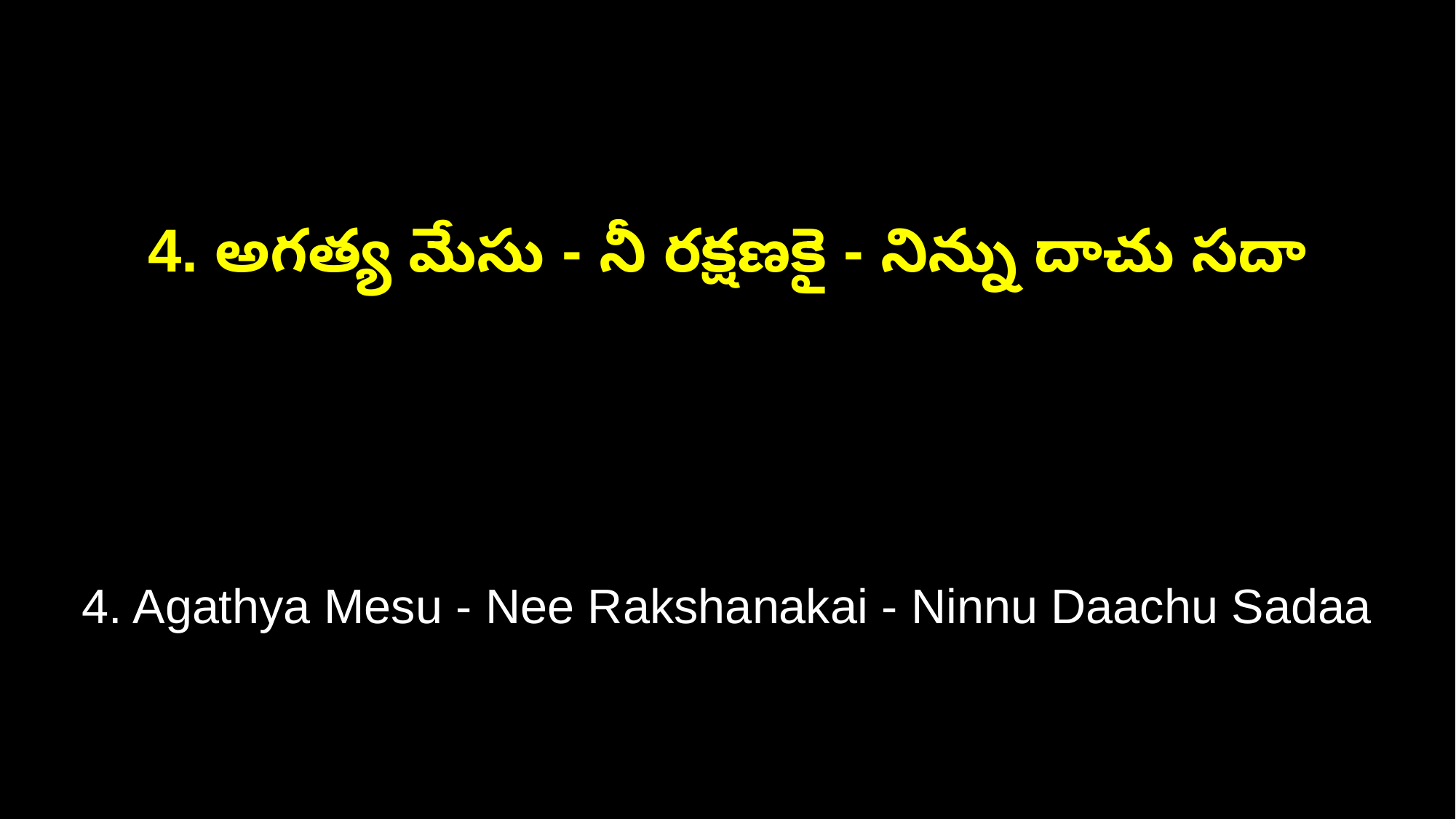

4. అగత్య మేసు - నీ రక్షణకై - నిన్ను దాచు సదా
4. Agathya Mesu - Nee Rakshanakai - Ninnu Daachu Sadaa